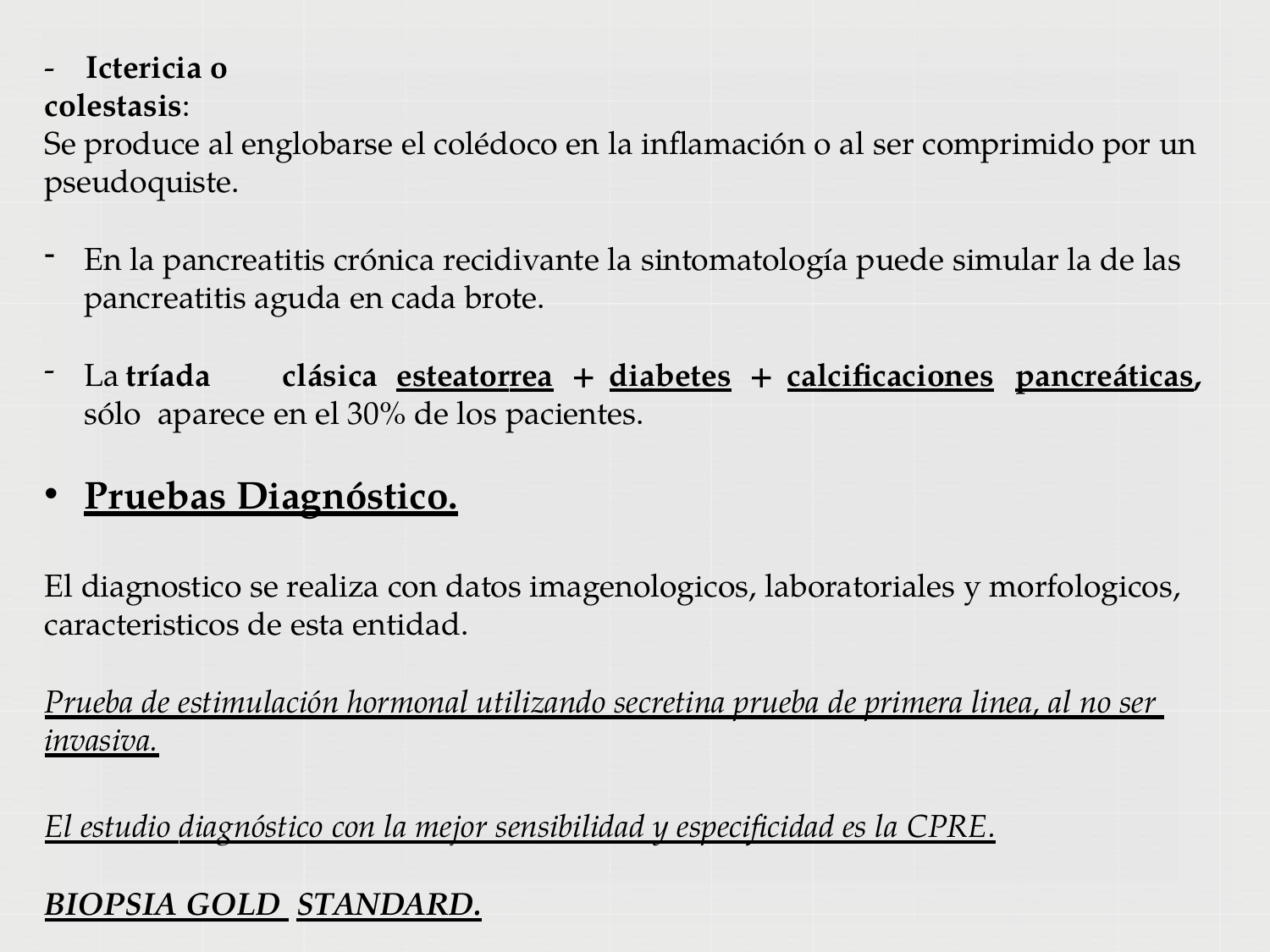

# -	Ictericia o colestasis:
Se produce al englobarse el colédoco en la inflamación o al ser comprimido por un  pseudoquiste.

En la pancreatitis crónica recidivante la sintomatología puede simular la de las  pancreatitis aguda en cada brote.

La	tríada	clásica	esteatorrea	+	diabetes	+	calcificaciones	pancreáticas,	sólo  aparece en el 30% de los pacientes.

Pruebas Diagnóstico.

El diagnostico se realiza con datos imagenologicos, laboratoriales y morfologicos,  caracteristicos de esta entidad.

Prueba de estimulación hormonal utilizando secretina prueba de primera linea, al no ser  invasiva.

El estudio diagnóstico con la mejor sensibilidad y especificidad es la CPRE.

BIOPSIA GOLD STANDARD.